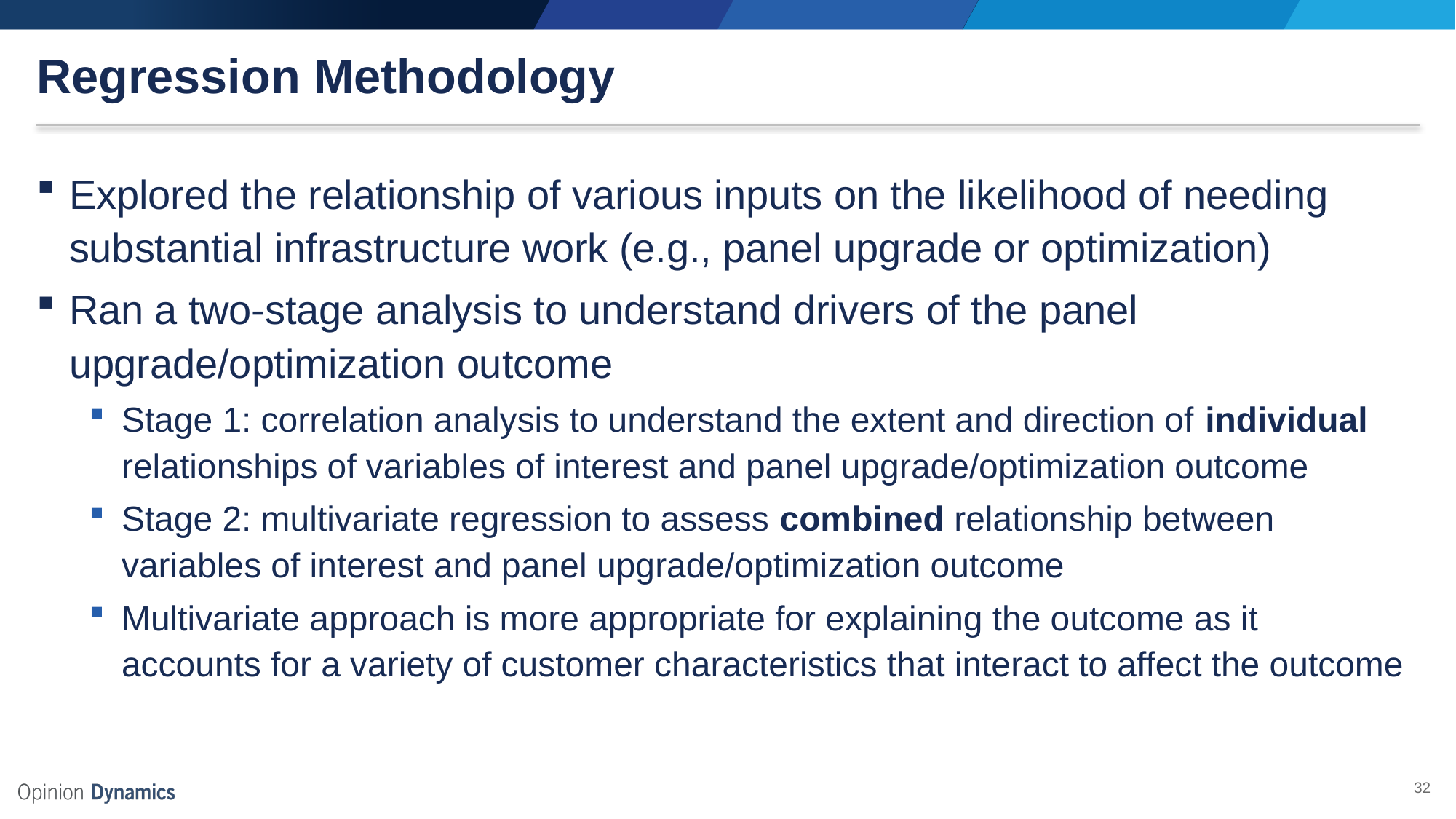

# Regression Methodology
Explored the relationship of various inputs on the likelihood of needing substantial infrastructure work (e.g., panel upgrade or optimization)
Ran a two-stage analysis to understand drivers of the panel upgrade/optimization outcome
Stage 1: correlation analysis to understand the extent and direction of individual relationships of variables of interest and panel upgrade/optimization outcome
Stage 2: multivariate regression to assess combined relationship between variables of interest and panel upgrade/optimization outcome
Multivariate approach is more appropriate for explaining the outcome as it accounts for a variety of customer characteristics that interact to affect the outcome
32